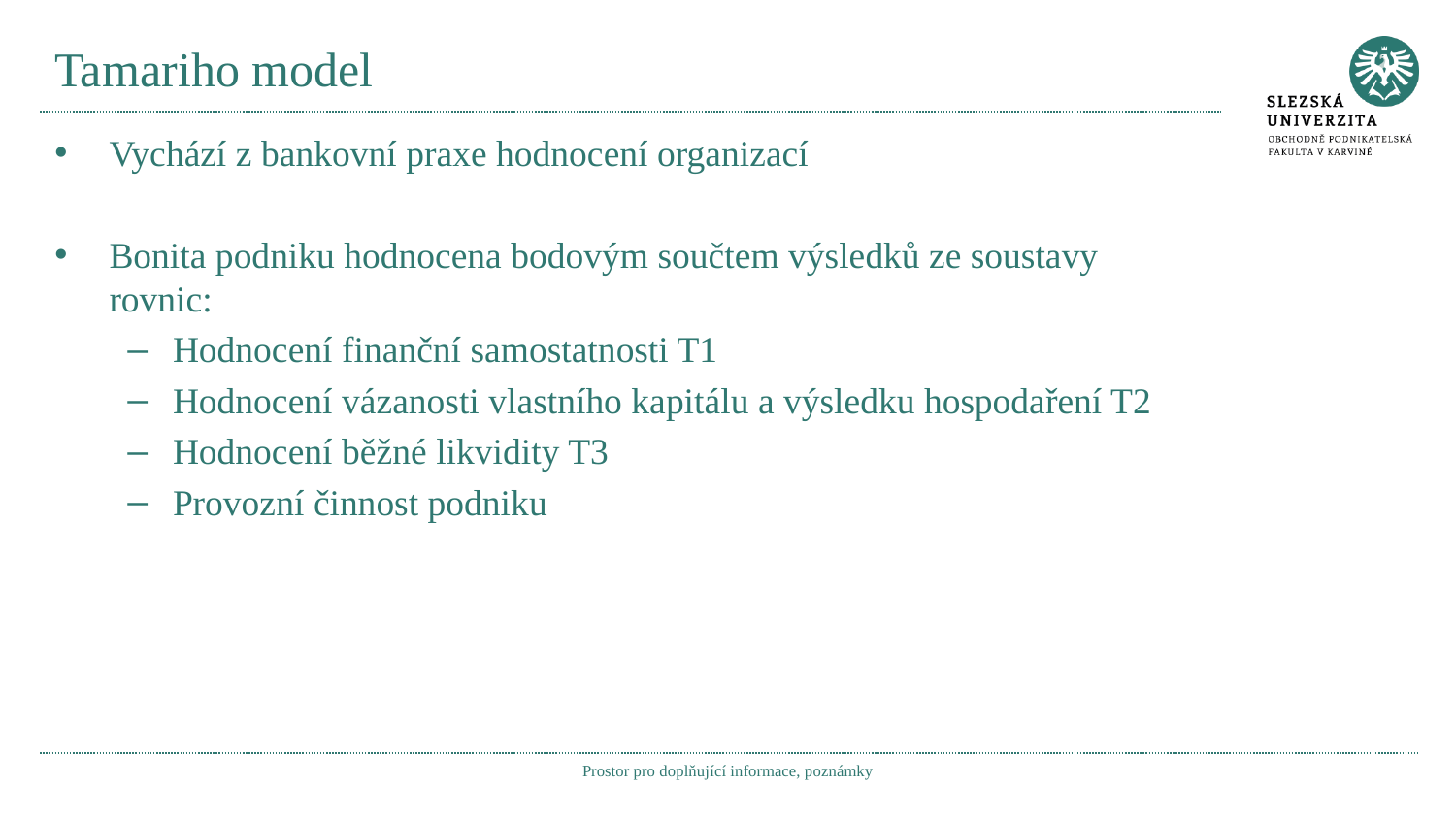

# Tamariho model
Vychází z bankovní praxe hodnocení organizací

Bonita podniku hodnocena bodovým součtem výsledků ze soustavy rovnic:
Hodnocení finanční samostatnosti T1
Hodnocení vázanosti vlastního kapitálu a výsledku hospodaření T2
Hodnocení běžné likvidity T3
Provozní činnost podniku

Prostor pro doplňující informace, poznámky